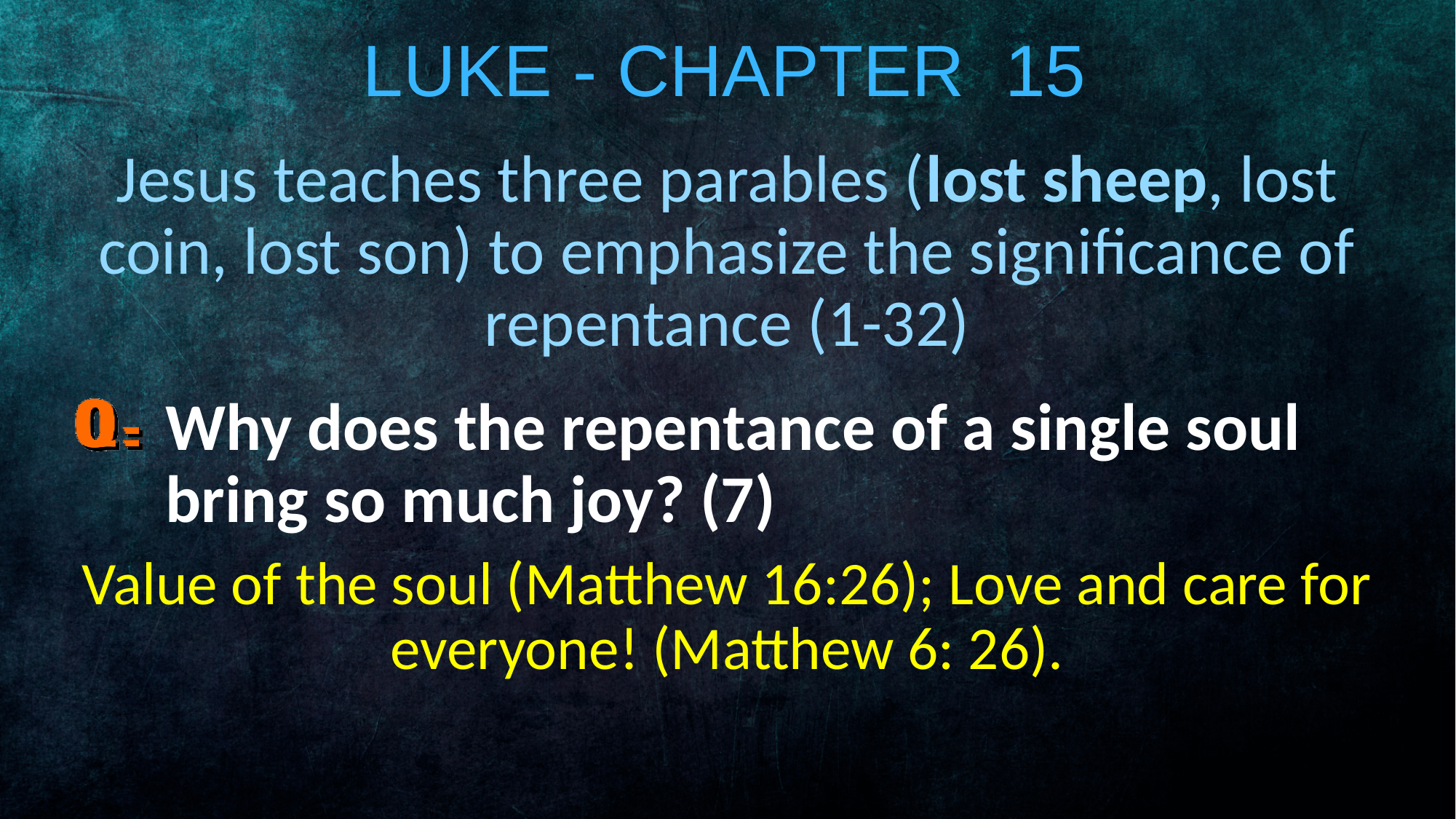

# Luke - Chapter  15
Jesus teaches three parables (lost sheep, lost coin, lost son) to emphasize the significance of repentance (1-32)

Why does the repentance of a single soul bring so much joy? (7)
Value of the soul (Matthew 16:26); Love and care for everyone! (Matthew 6: 26).